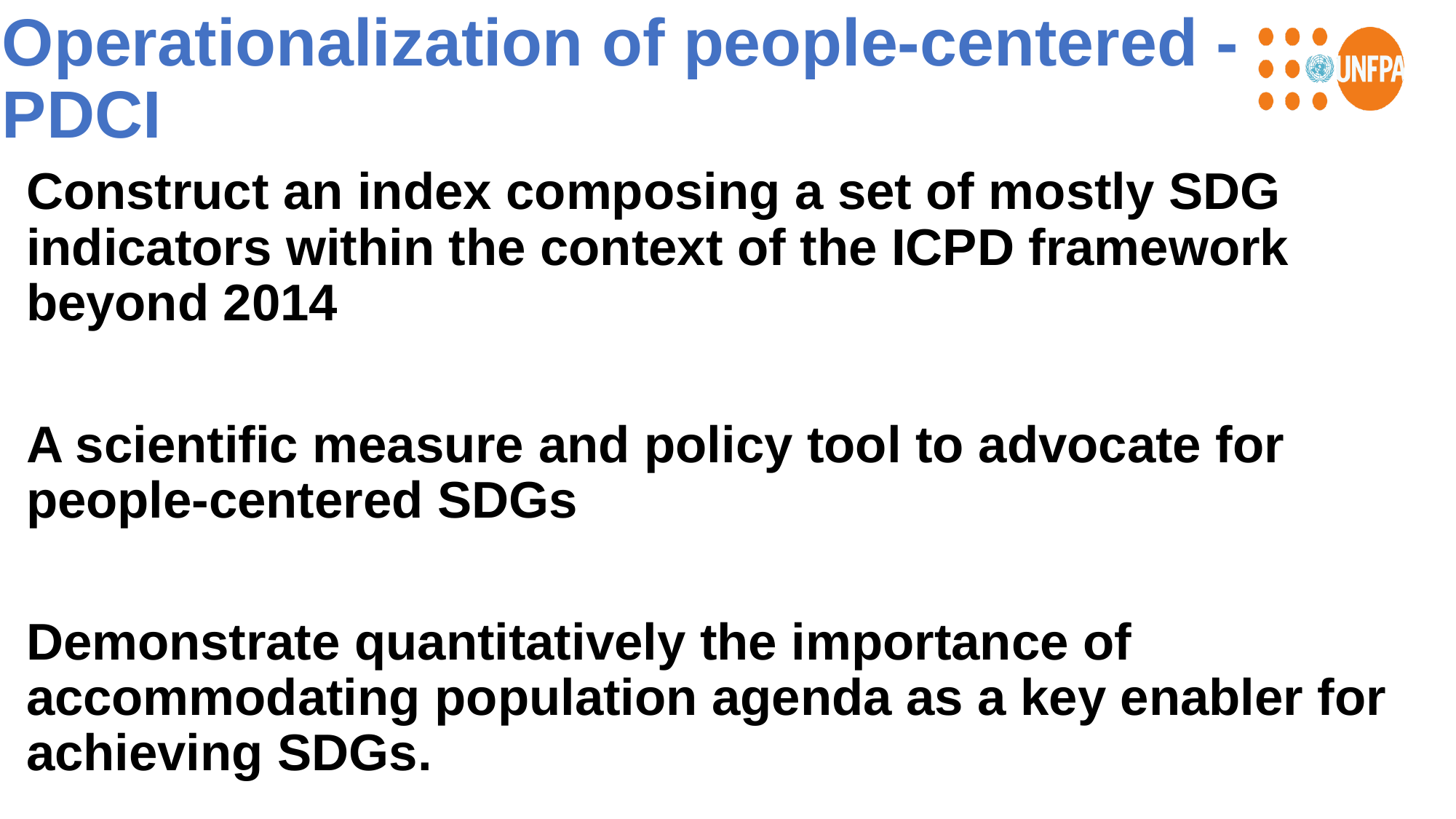

# Operationalization of people-centered - PDCI
Construct an index composing a set of mostly SDG indicators within the context of the ICPD framework beyond 2014

A scientific measure and policy tool to advocate for people-centered SDGs

Demonstrate quantitatively the importance of accommodating population agenda as a key enabler for achieving SDGs.